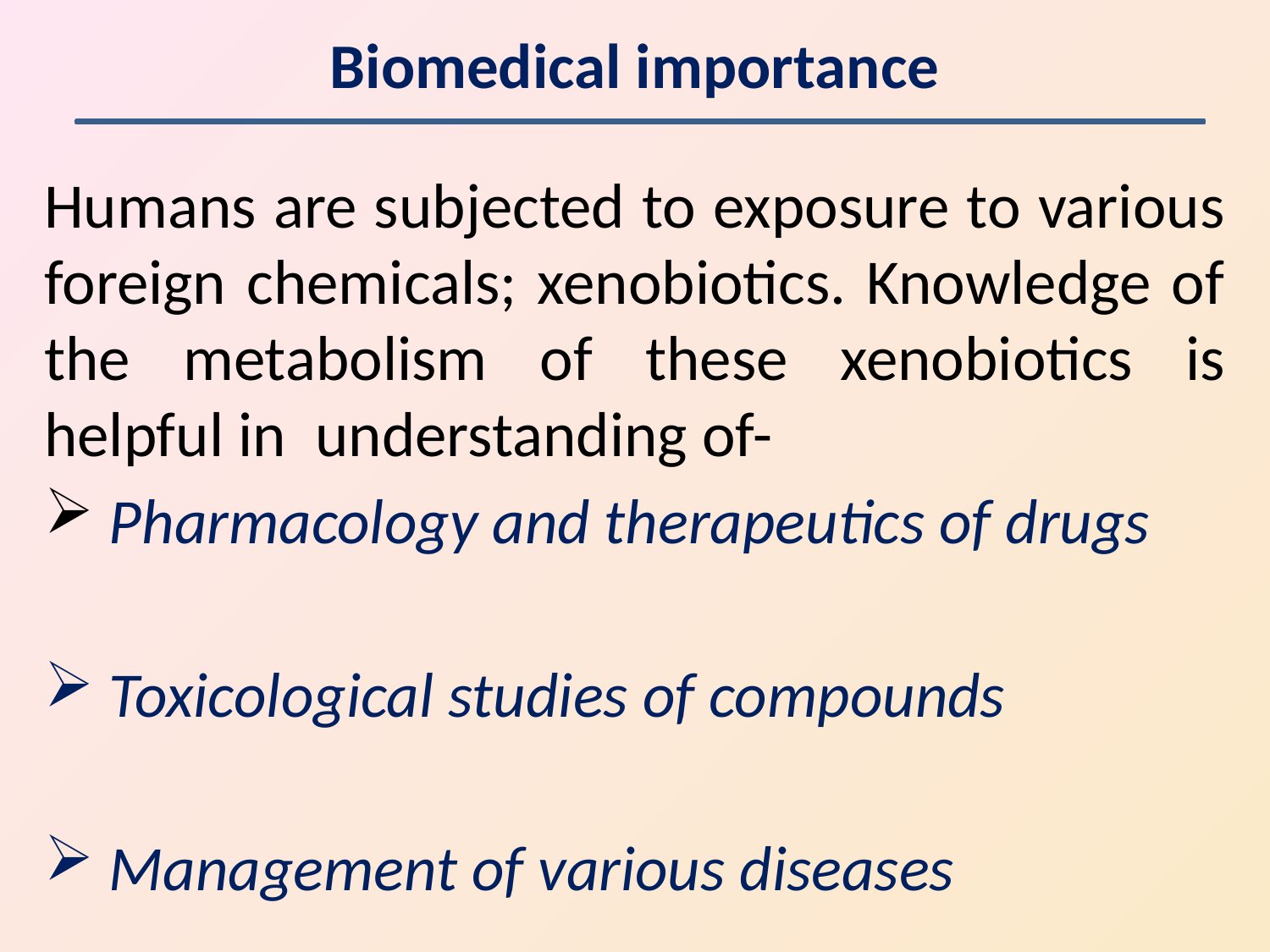

# Biomedical importance

Humans are subjected to exposure to various foreign chemicals; xenobiotics. Knowledge of the metabolism of these xenobiotics is helpful in  understanding of-
 Pharmacology and therapeutics of drugs

 Toxicological studies of compounds

 Management of various diseases